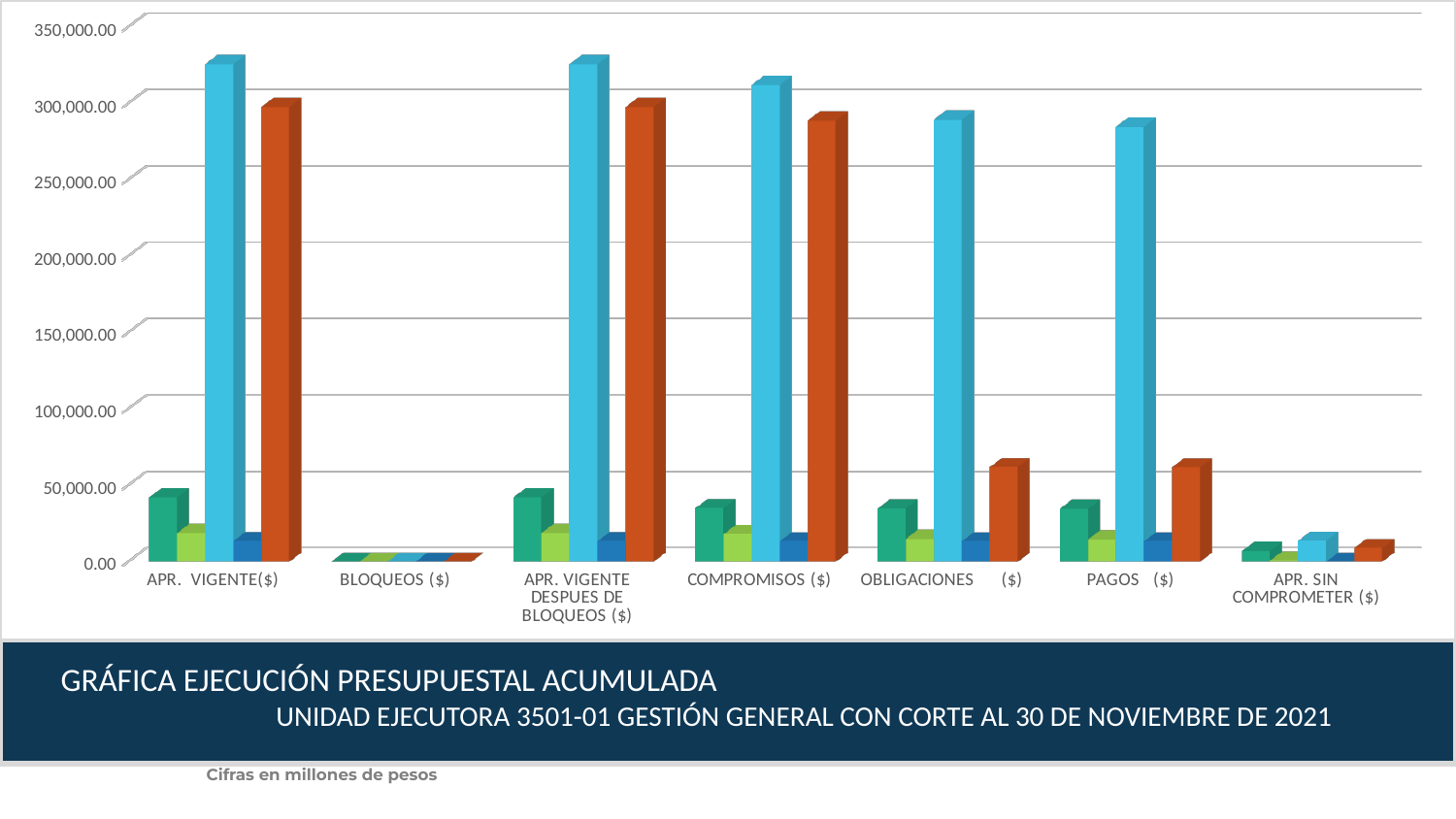

[unsupported chart]

                                                                                                                                                                                                                GRÁFICA EJECUCIÓN PRESUPUESTAL ACUMULADA                                                                                                                           UNIDAD EJECUTORA 3501-01 GESTIÓN GENERAL CON CORTE AL 30 DE NOVIEMBRE DE 2021

Cifras en millones de pesos